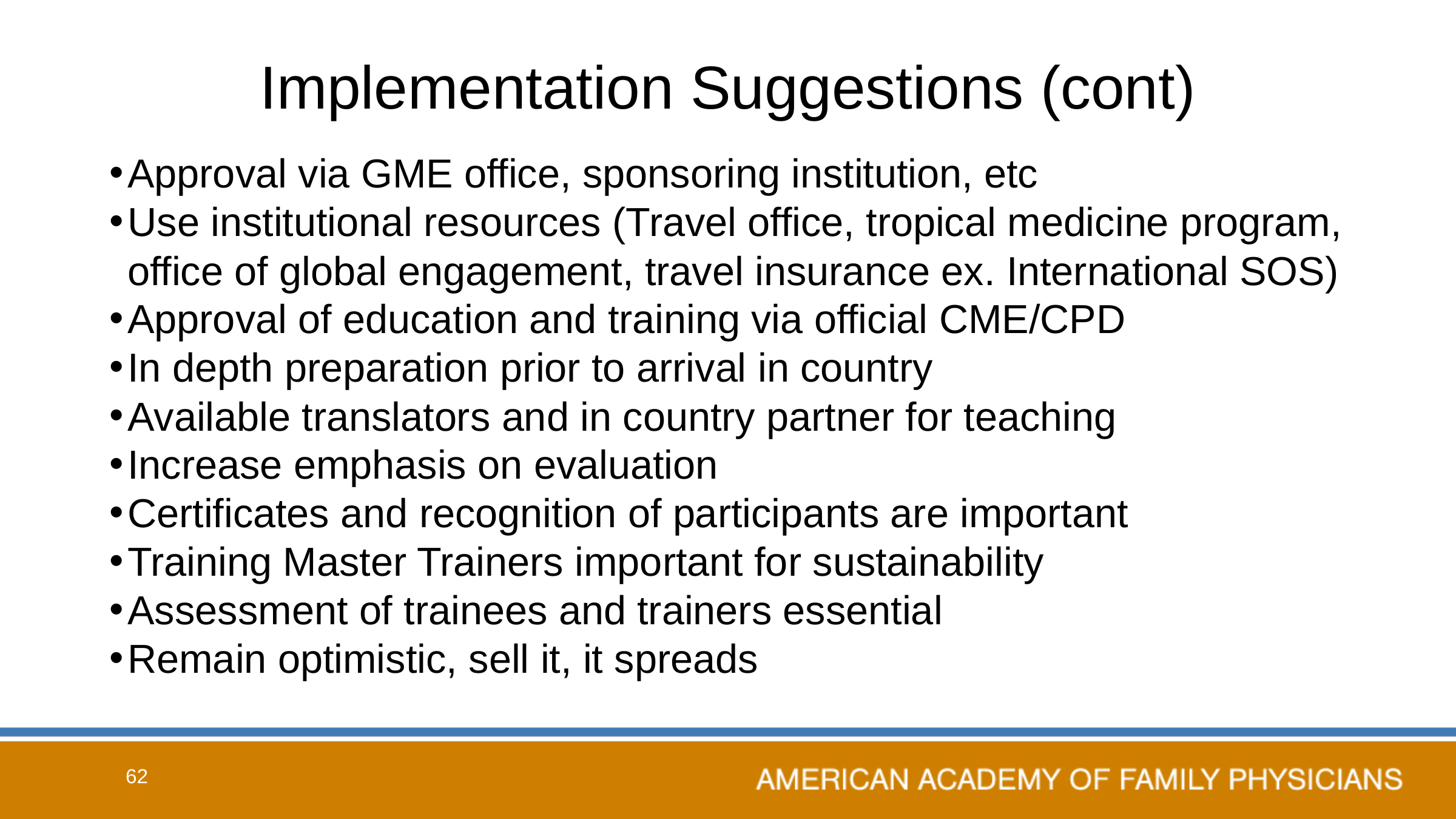

# Implementation Suggestions (cont)
Approval via GME office, sponsoring institution, etc
Use institutional resources (Travel office, tropical medicine program, office of global engagement, travel insurance ex. International SOS)
Approval of education and training via official CME/CPD
In depth preparation prior to arrival in country
Available translators and in country partner for teaching
Increase emphasis on evaluation
Certificates and recognition of participants are important
Training Master Trainers important for sustainability
Assessment of trainees and trainers essential
Remain optimistic, sell it, it spreads

62